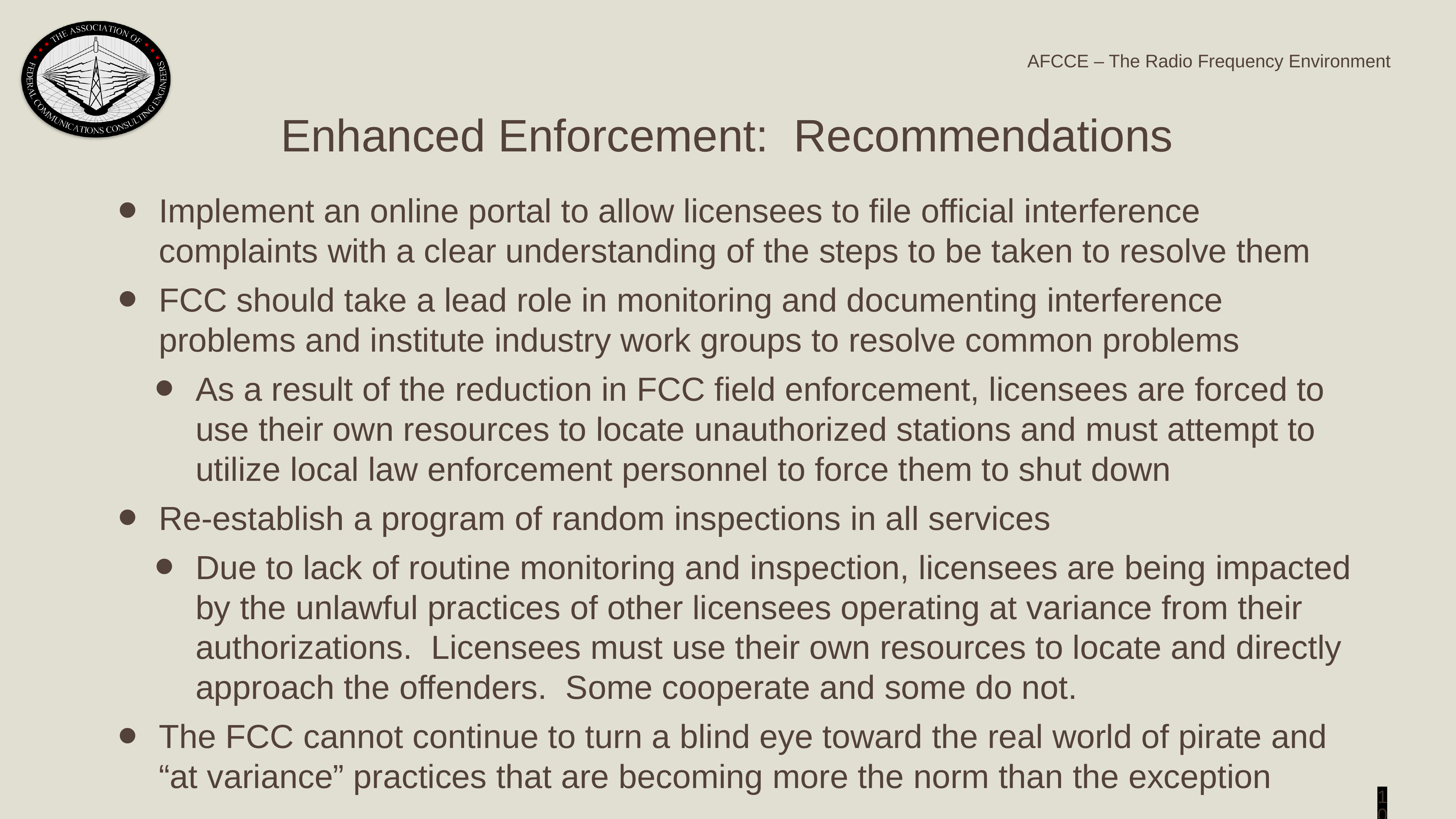

Enhanced Enforcement:  Recommendations
Implement an online portal to allow licensees to file official interference complaints with a clear understanding of the steps to be taken to resolve them
FCC should take a lead role in monitoring and documenting interference problems and institute industry work groups to resolve common problems
As a result of the reduction in FCC field enforcement, licensees are forced to use their own resources to locate unauthorized stations and must attempt to utilize local law enforcement personnel to force them to shut down
Re-establish a program of random inspections in all services
Due to lack of routine monitoring and inspection, licensees are being impacted by the unlawful practices of other licensees operating at variance from their authorizations.  Licensees must use their own resources to locate and directly approach the offenders.  Some cooperate and some do not.
The FCC cannot continue to turn a blind eye toward the real world of pirate and “at variance” practices that are becoming more the norm than the exception
10